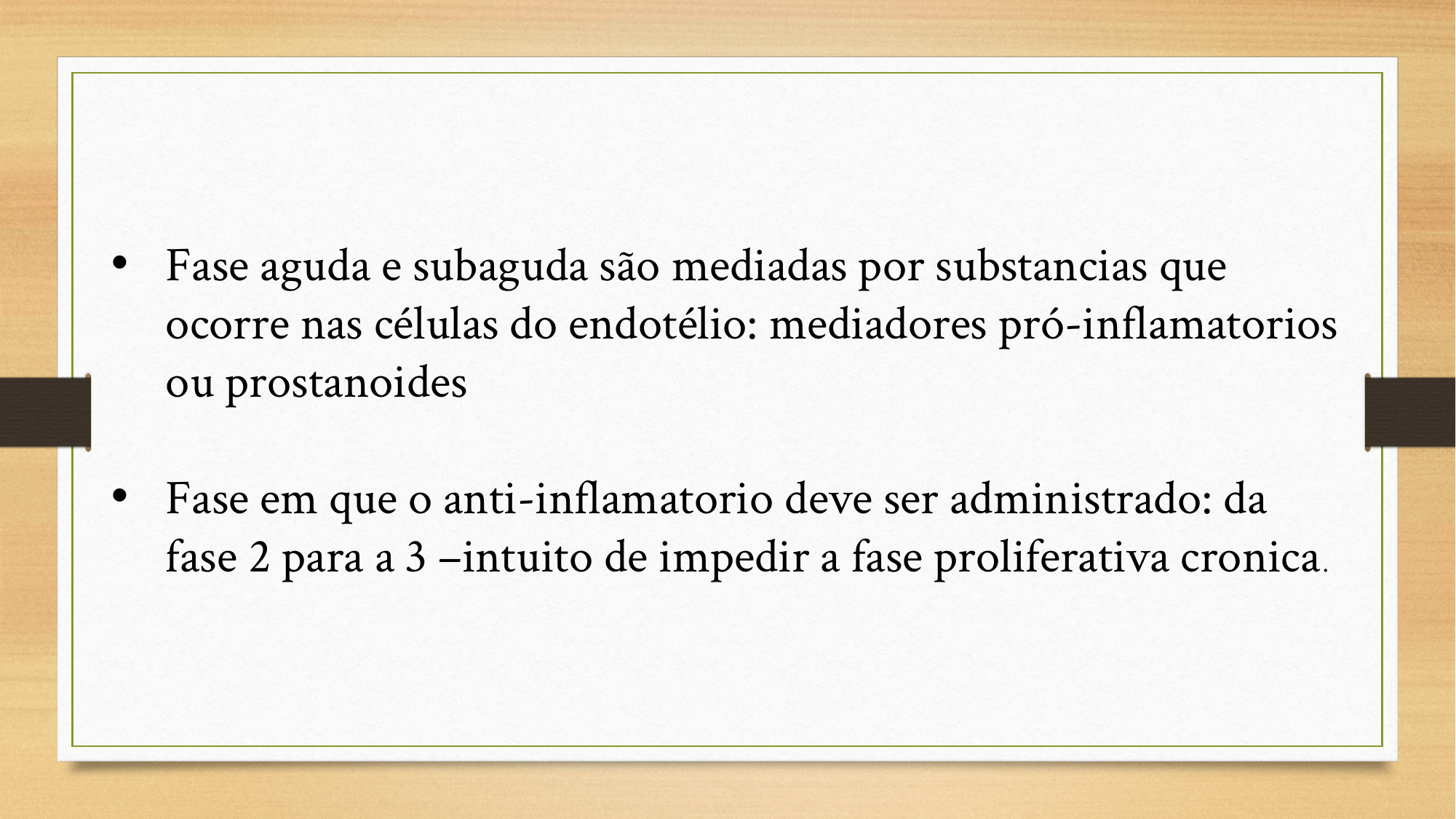

Fase aguda e subaguda são mediadas por substancias que ocorre nas células do endotélio: mediadores pró-inflamatorios ou prostanoides

Fase em que o anti-inflamatorio deve ser administrado: da fase 2 para a 3 –intuito de impedir a fase proliferativa cronica.